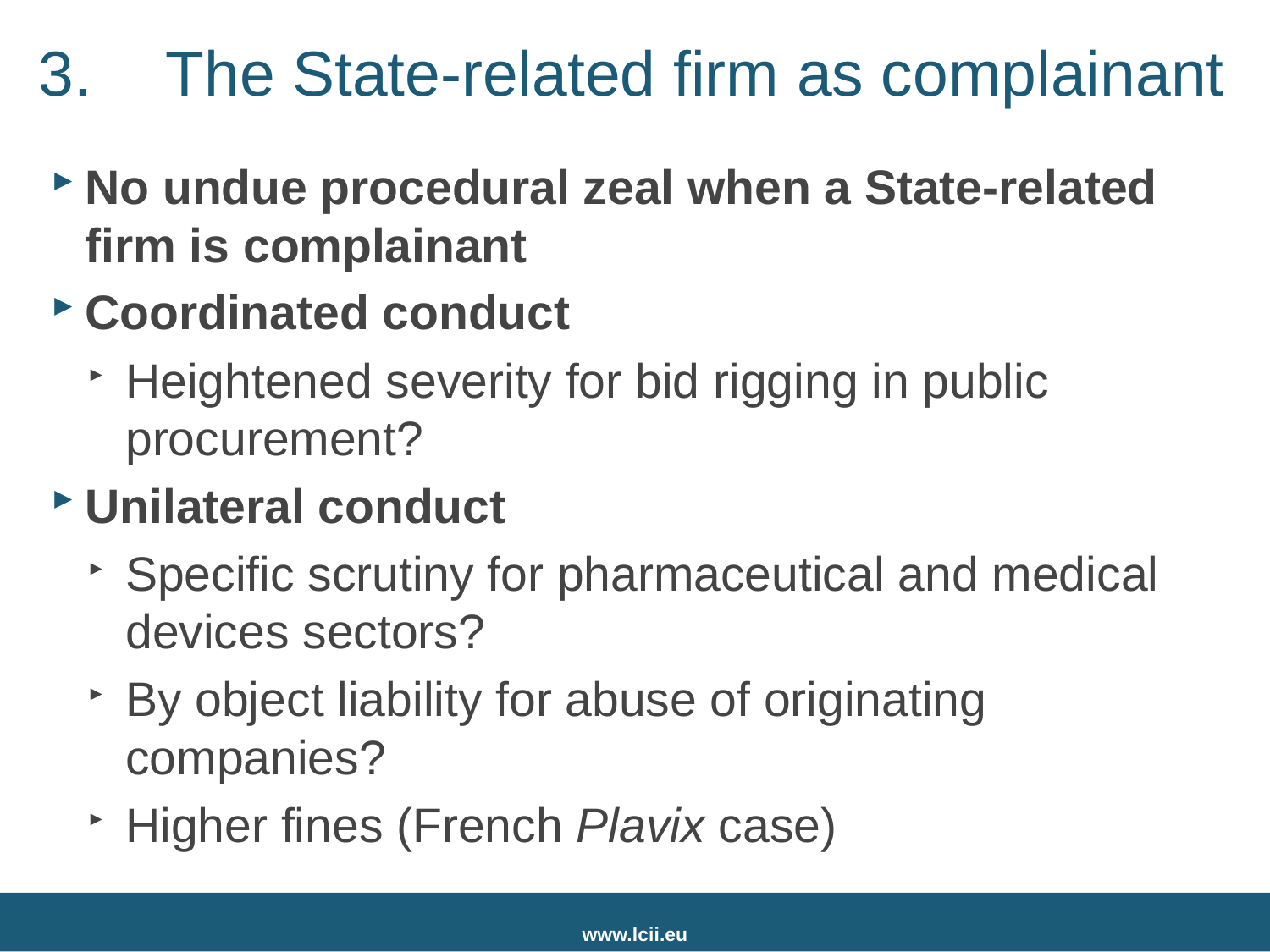

# 3.	The State-related firm as complainant
No undue procedural zeal when a State-related firm is complainant
Coordinated conduct
Heightened severity for bid rigging in public procurement?
Unilateral conduct
Specific scrutiny for pharmaceutical and medical devices sectors?
By object liability for abuse of originating companies?
Higher fines (French Plavix case)